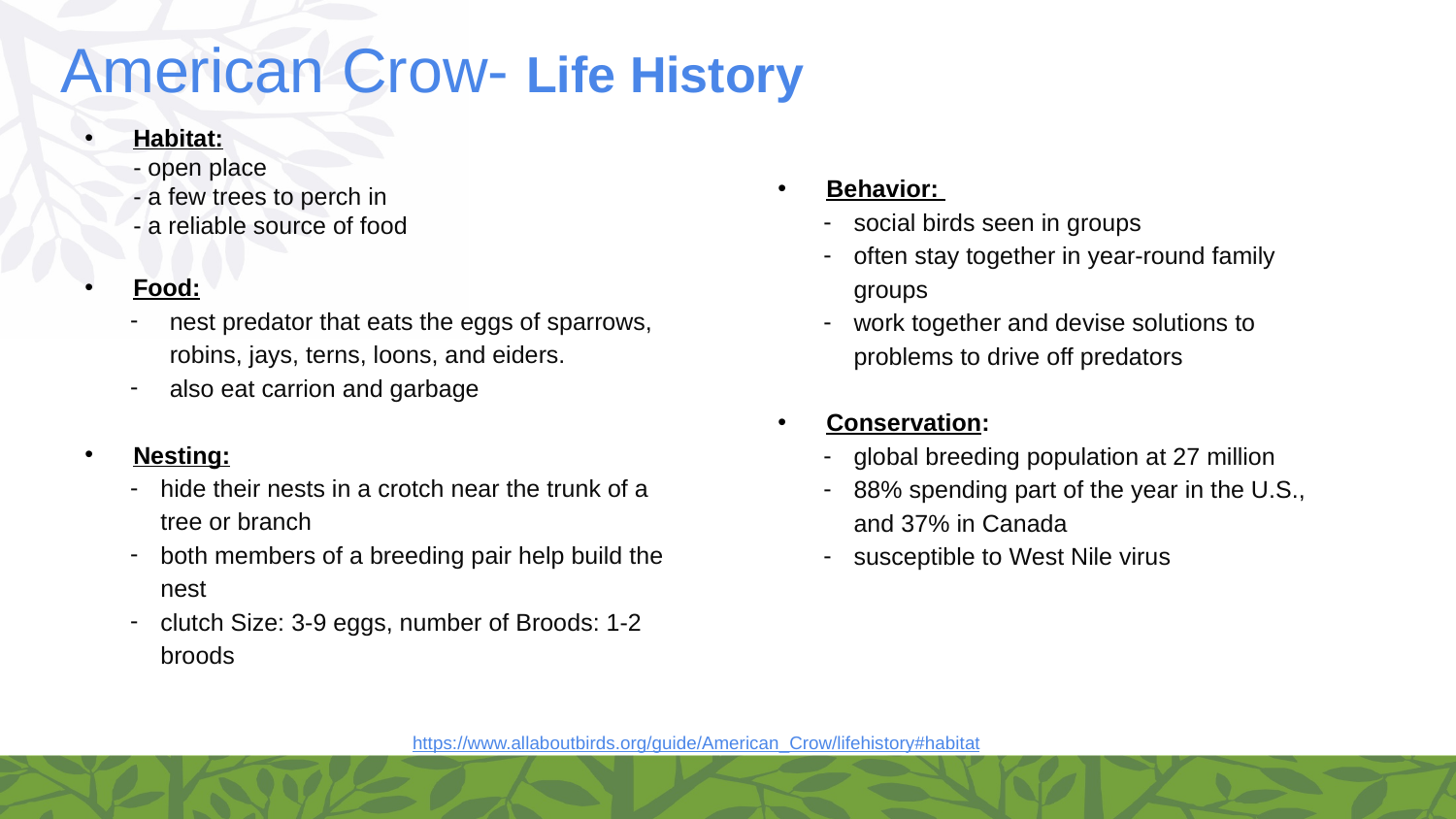

# American Crow- Life History
Habitat:
- open place
- a few trees to perch in
- a reliable source of food

Food:
nest predator that eats the eggs of sparrows, robins, jays, terns, loons, and eiders.
also eat carrion and garbage

Nesting:
hide their nests in a crotch near the trunk of a tree or branch
both members of a breeding pair help build the nest
clutch Size: 3-9 eggs, number of Broods: 1-2 broods

Behavior:
social birds seen in groups
often stay together in year-round family groups
work together and devise solutions to problems to drive off predators

Conservation:
global breeding population at 27 million
88% spending part of the year in the U.S., and 37% in Canada
susceptible to West Nile virus

https://www.allaboutbirds.org/guide/American_Crow/lifehistory#habitat